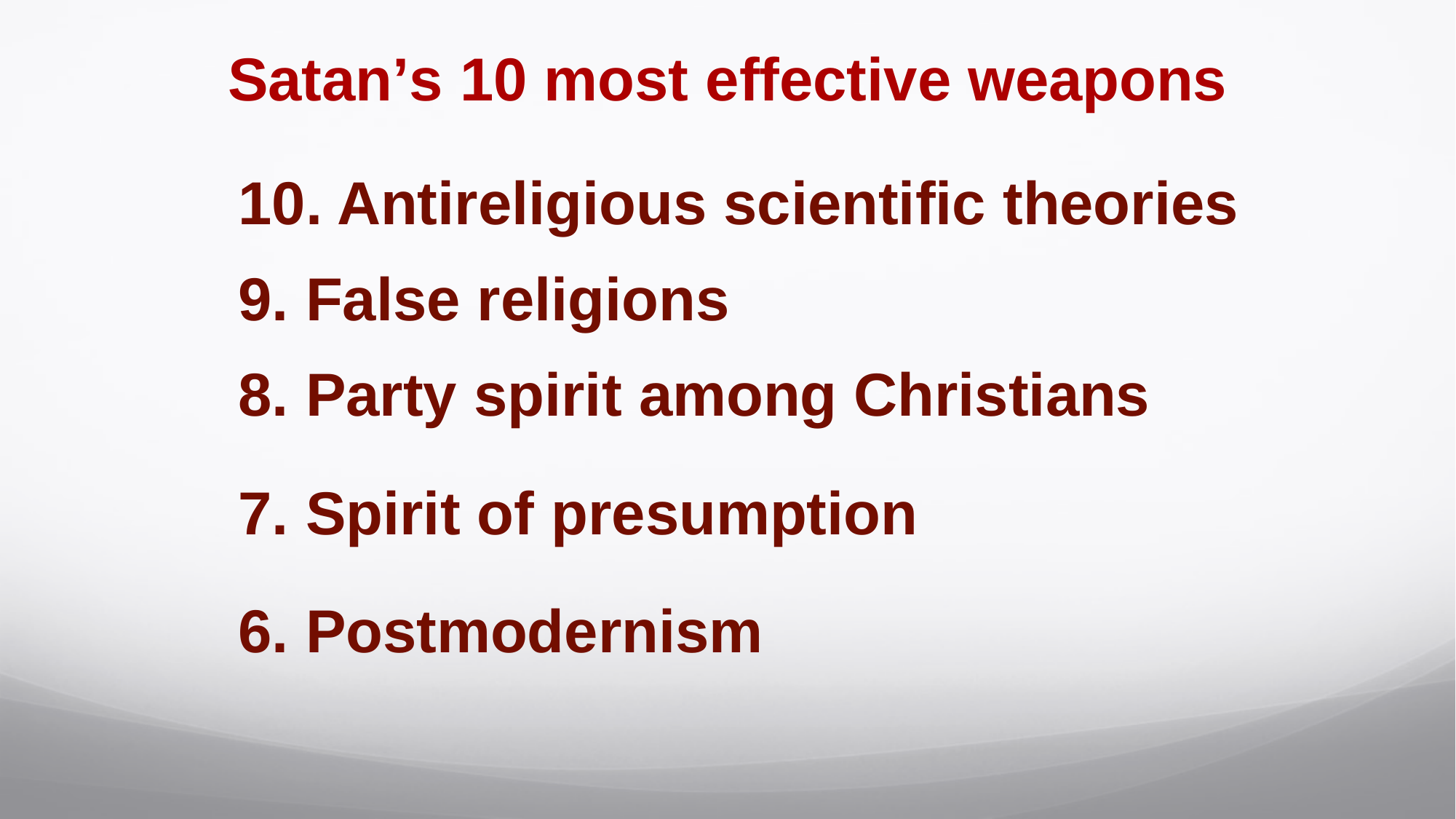

# Satan’s 10 most effective weapons
10. Antireligious scientific theories
9. False religions
8. Party spirit among Christians
7. Spirit of presumption
6. Postmodernism